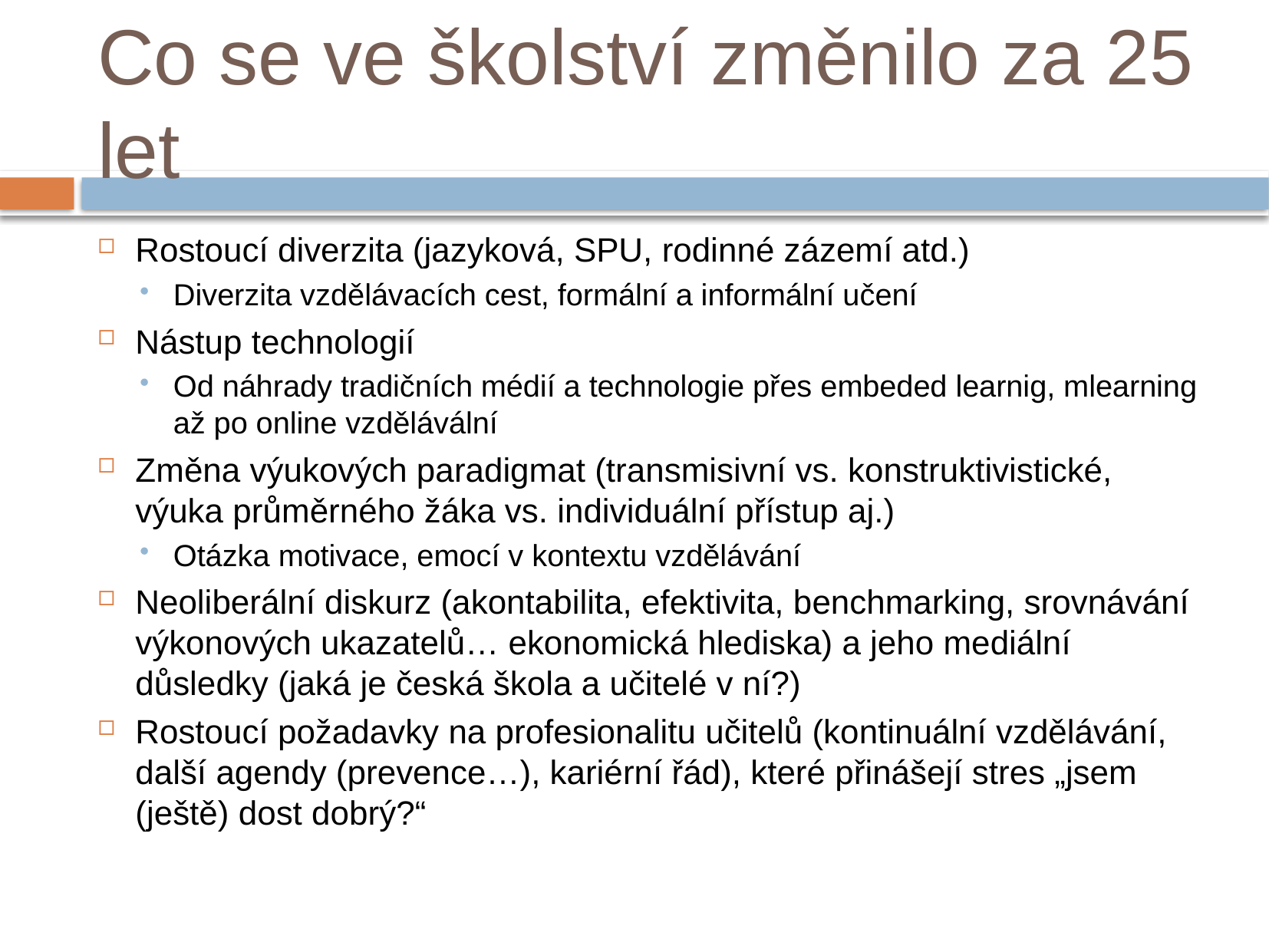

# Co se ve školství změnilo za 25 let
Rostoucí diverzita (jazyková, SPU, rodinné zázemí atd.)
Diverzita vzdělávacích cest, formální a informální učení
Nástup technologií
Od náhrady tradičních médií a technologie přes embeded learnig, mlearning až po online vzdělávální
Změna výukových paradigmat (transmisivní vs. konstruktivistické, výuka průměrného žáka vs. individuální přístup aj.)
Otázka motivace, emocí v kontextu vzdělávání
Neoliberální diskurz (akontabilita, efektivita, benchmarking, srovnávání výkonových ukazatelů… ekonomická hlediska) a jeho mediální důsledky (jaká je česká škola a učitelé v ní?)
Rostoucí požadavky na profesionalitu učitelů (kontinuální vzdělávání, další agendy (prevence…), kariérní řád), které přinášejí stres „jsem (ještě) dost dobrý?“